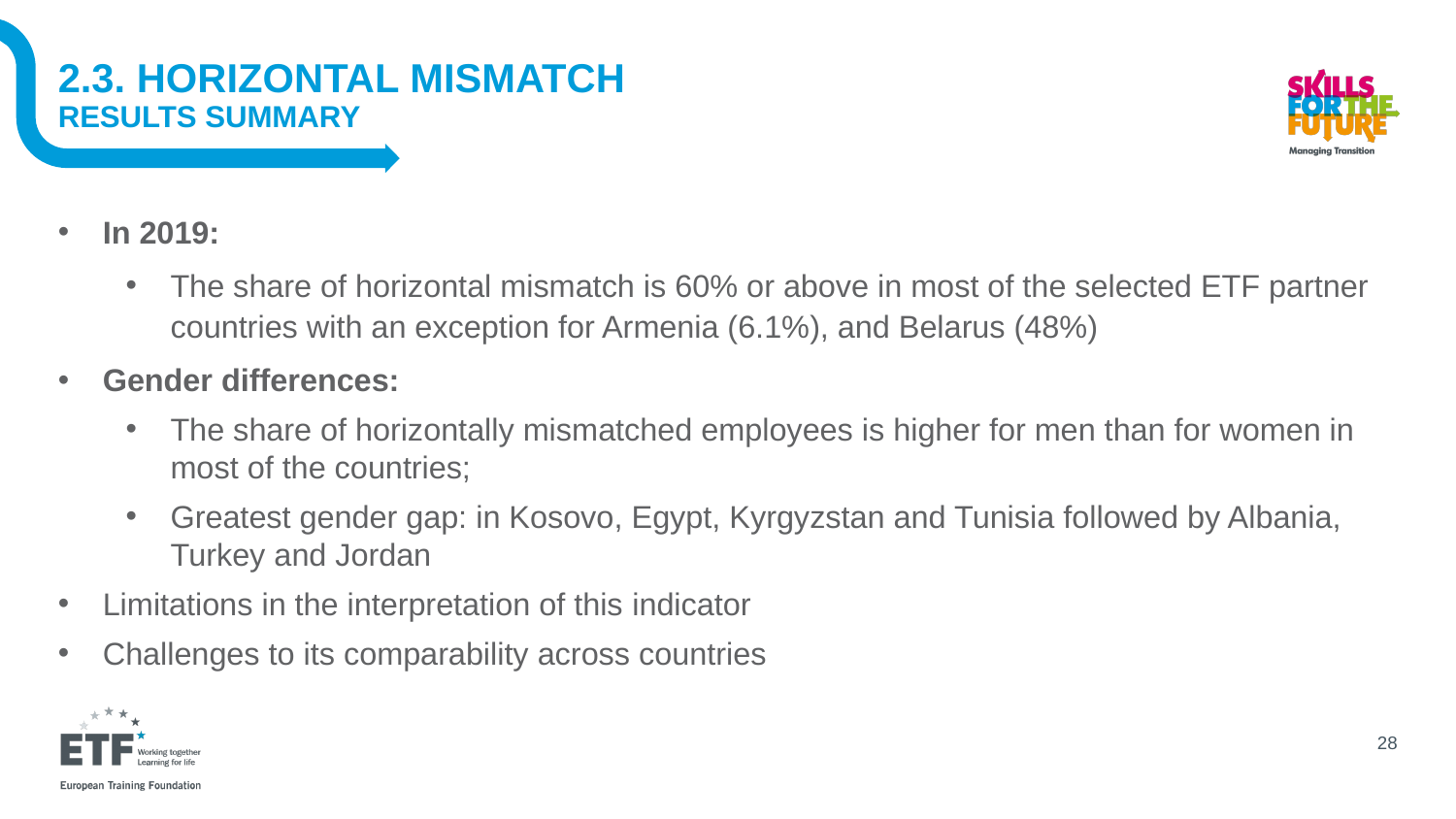

# 2.3. Horizontal mismatch results summary
In 2019:
The share of horizontal mismatch is 60% or above in most of the selected ETF partner countries with an exception for Armenia (6.1%), and Belarus (48%)
Gender differences:
The share of horizontally mismatched employees is higher for men than for women in most of the countries;
Greatest gender gap: in Kosovo, Egypt, Kyrgyzstan and Tunisia followed by Albania, Turkey and Jordan
Limitations in the interpretation of this indicator
Challenges to its comparability across countries

28